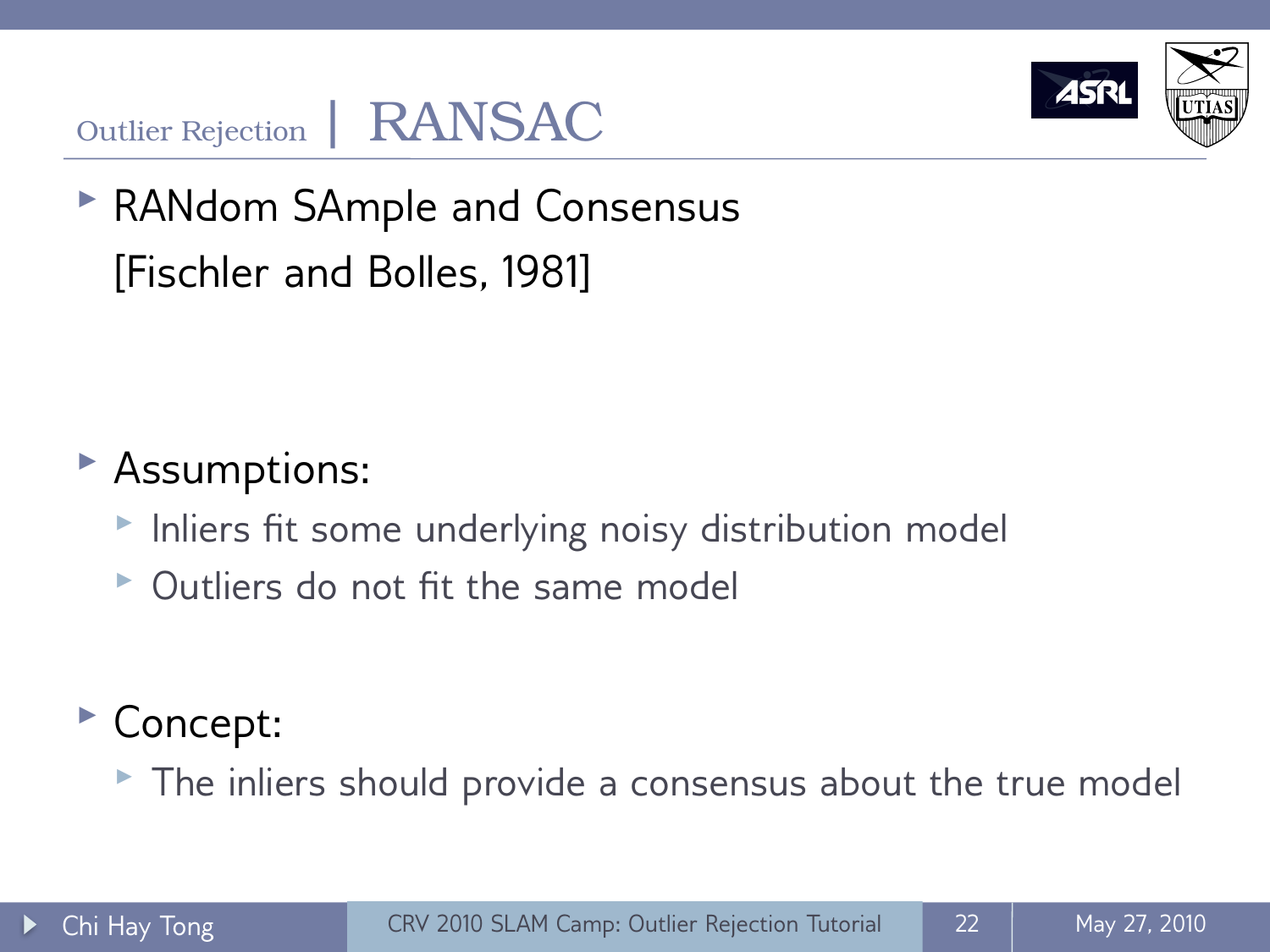

# Outlier Rejection | RANSAC
RANdom SAmple and Consensus
	[Fischler and Bolles, 1981]

Assumptions:
Inliers fit some underlying noisy distribution model
Outliers do not fit the same model

Concept:
The inliers should provide a consensus about the true model
Chi Hay Tong
CRV 2010 SLAM Camp: Outlier Rejection Tutorial
May 27, 2010